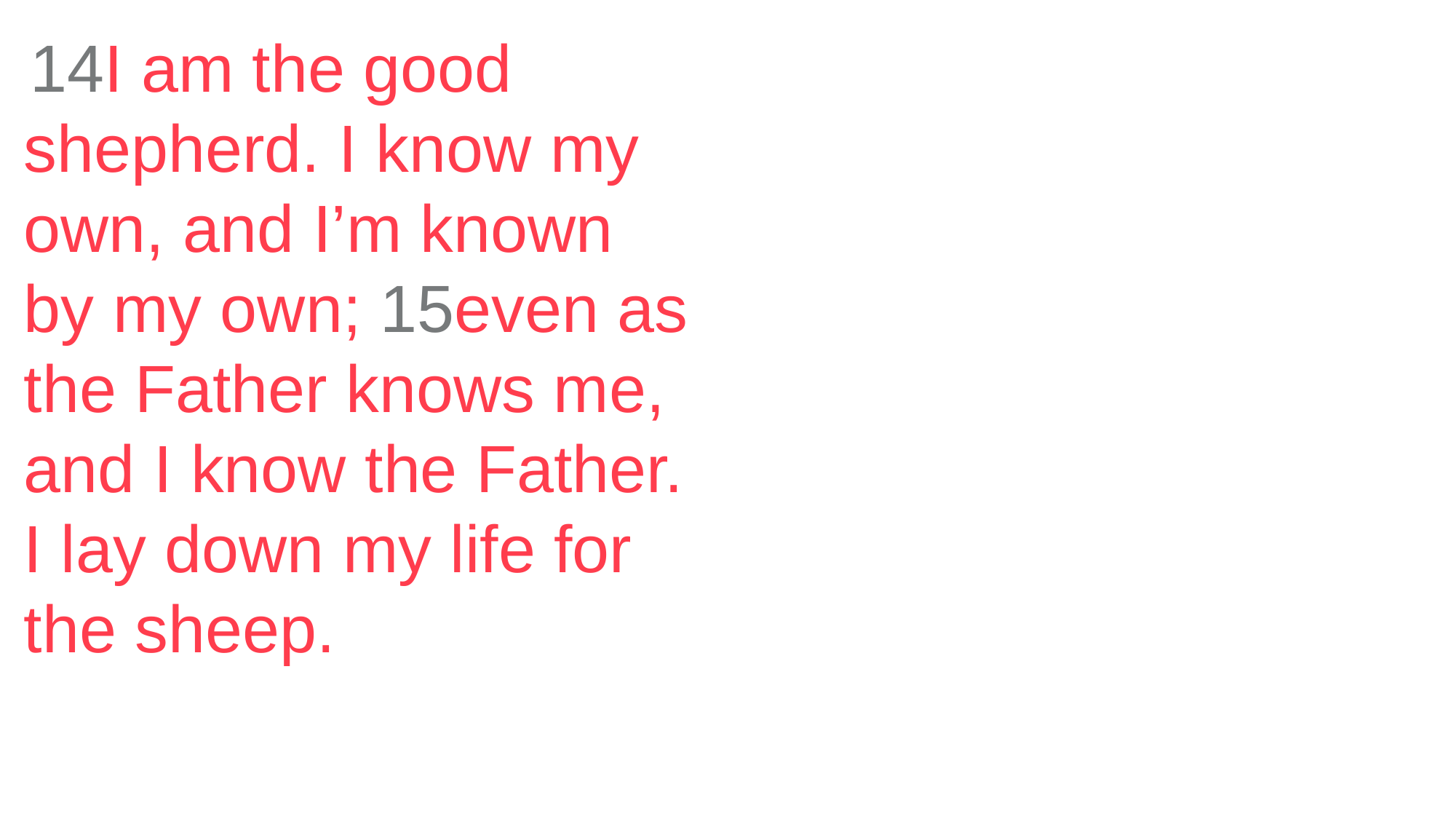

14I am the good shepherd. I know my own, and I’m known by my own; 15even as the Father knows me, and I know the Father. I lay down my life for the sheep.